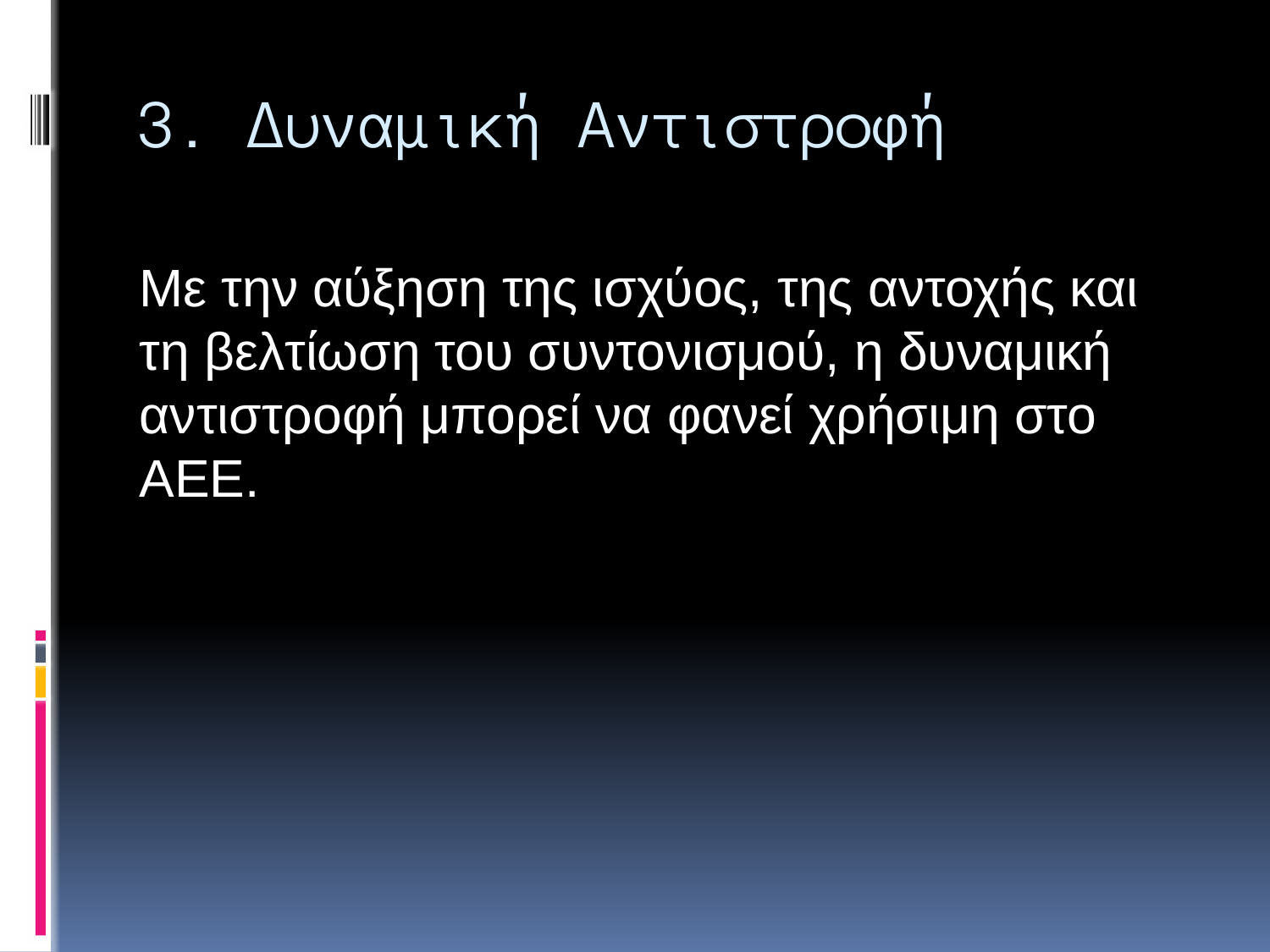

# 3. Δυναμική Αντιστροφή
Με την αύξηση της ισχύος, της αντοχής και τη βελτίωση του συντονισμού, η δυναμική αντιστροφή μπορεί να φανεί χρήσιμη στο ΑΕΕ.